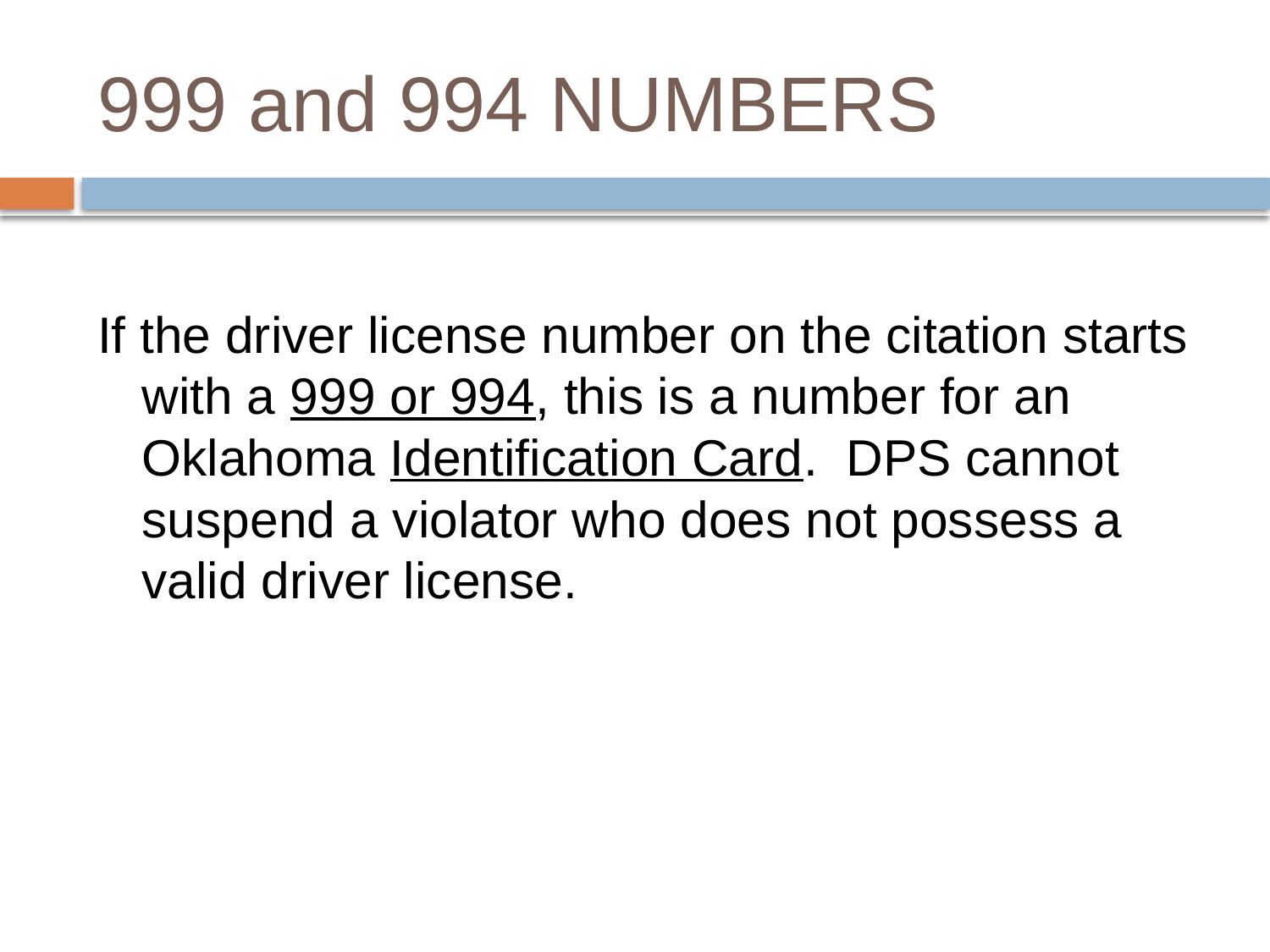

# 999 and 994 NUMBERS

If the driver license number on the citation starts with a 999 or 994, this is a number for an Oklahoma Identification Card.  DPS cannot suspend a violator who does not possess a valid driver license.